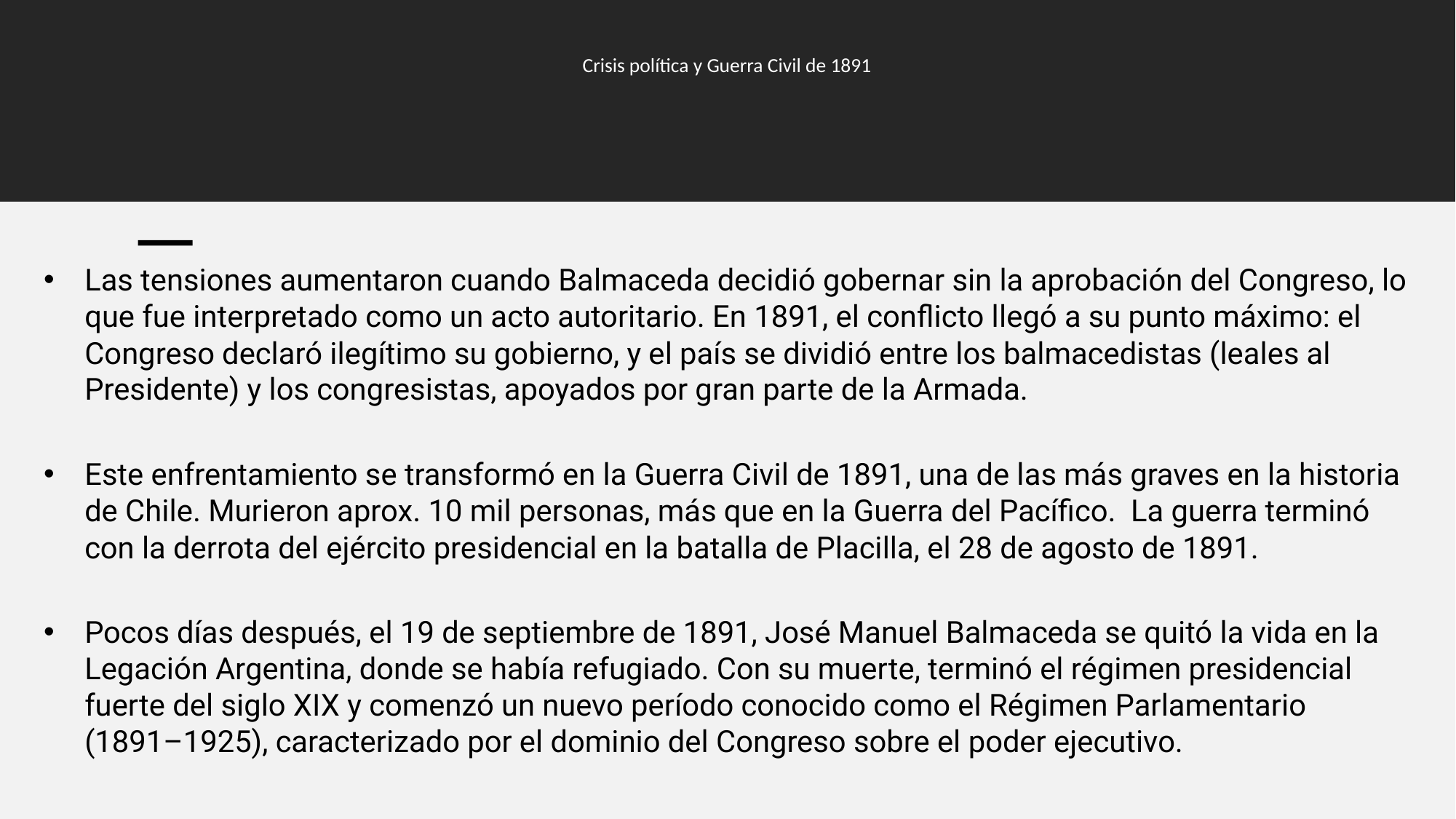

# Crisis política y Guerra Civil de 1891

Las tensiones aumentaron cuando Balmaceda decidió gobernar sin la aprobación del Congreso, lo que fue interpretado como un acto autoritario. En 1891, el conflicto llegó a su punto máximo: el Congreso declaró ilegítimo su gobierno, y el país se dividió entre los balmacedistas (leales al Presidente) y los congresistas, apoyados por gran parte de la Armada.

Este enfrentamiento se transformó en la Guerra Civil de 1891, una de las más graves en la historia de Chile. Murieron aprox. 10 mil personas, más que en la Guerra del Pacífico.  La guerra terminó con la derrota del ejército presidencial en la batalla de Placilla, el 28 de agosto de 1891.

Pocos días después, el 19 de septiembre de 1891, José Manuel Balmaceda se quitó la vida en la Legación Argentina, donde se había refugiado. Con su muerte, terminó el régimen presidencial fuerte del siglo XIX y comenzó un nuevo período conocido como el Régimen Parlamentario (1891–1925), caracterizado por el dominio del Congreso sobre el poder ejecutivo.